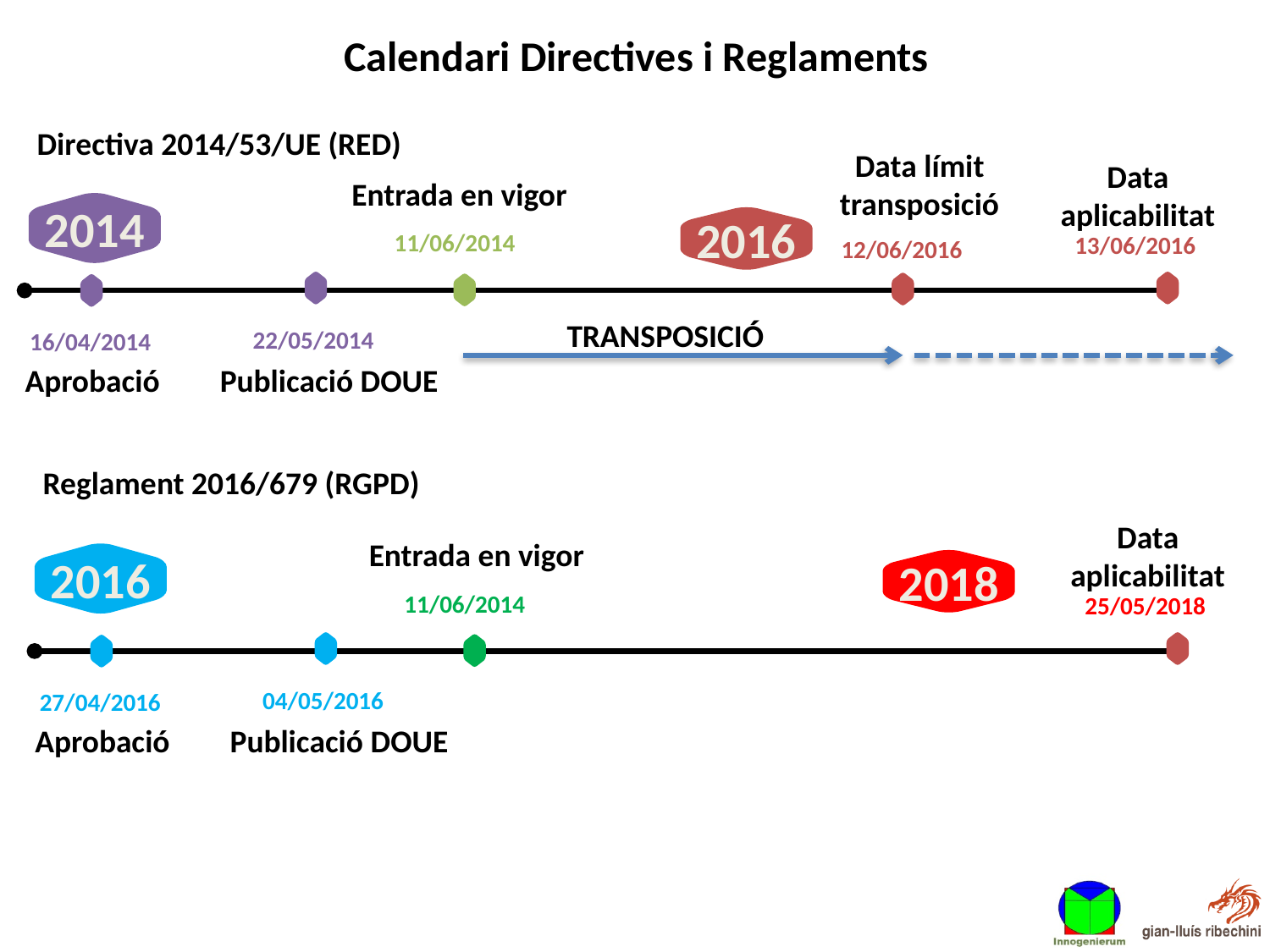

Calendari Directives i Reglaments
Directiva 2014/53/UE (RED)
Data límit transposició
Entrada en vigor
Data aplicabilitat
2014
2016
11/06/2014
13/06/2016
12/06/2016

TRANSPOSICIÓ
22/05/2014
16/04/2014
Publicació DOUE
Aprobació
Reglament 2016/679 (RGPD)
Entrada en vigor
Data aplicabilitat
2016
2018
11/06/2014
25/05/2018

04/05/2016
27/04/2016
Publicació DOUE
Aprobació